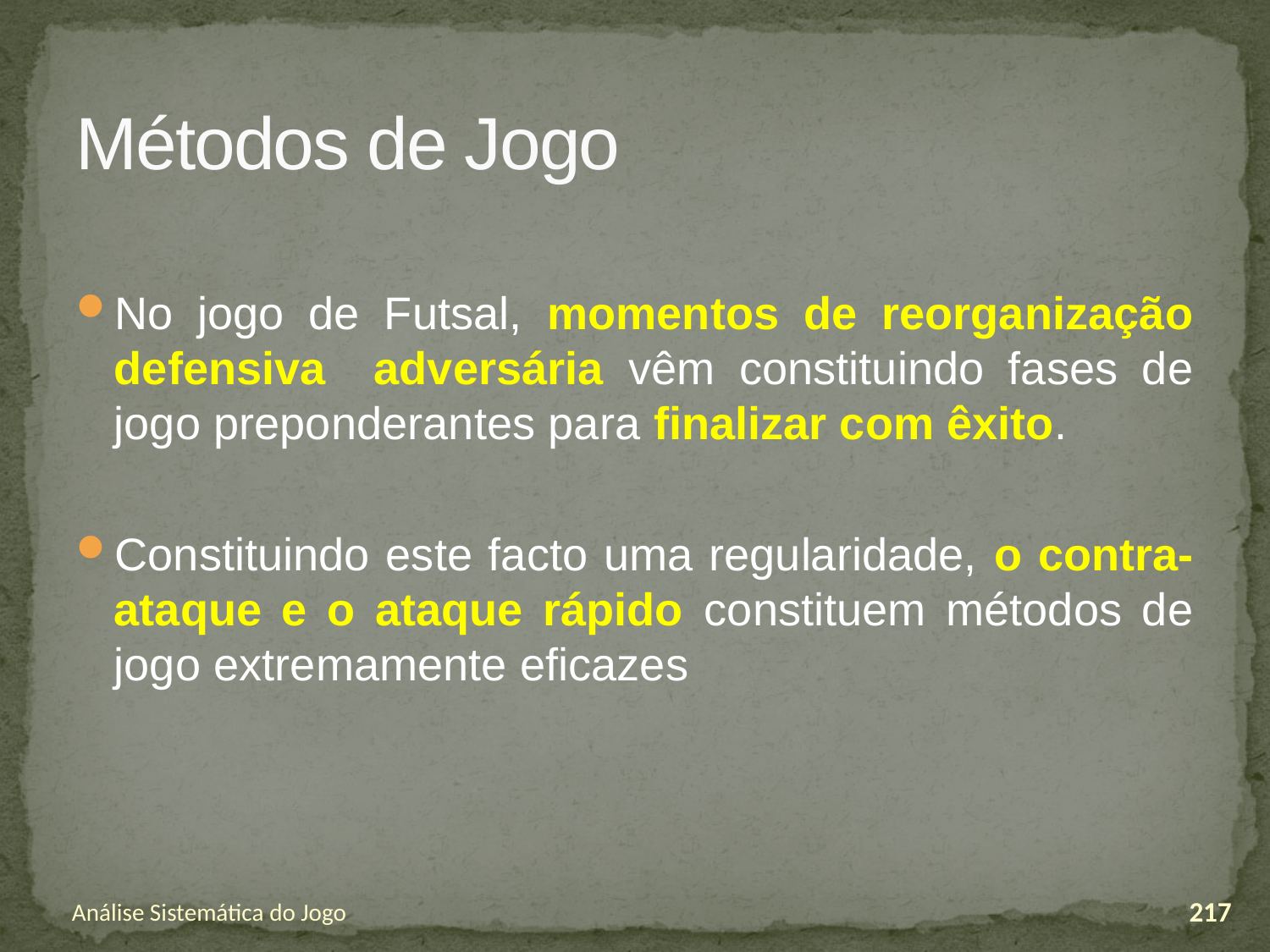

# Métodos de Jogo

No jogo de Futsal, momentos de reorganização defensiva  adversária vêm constituindo fases de jogo preponderantes para finalizar com êxito.

Constituindo este facto uma regularidade, o contra-ataque e o ataque rápido constituem métodos de jogo extremamente eficazes
Análise Sistemática do Jogo
217